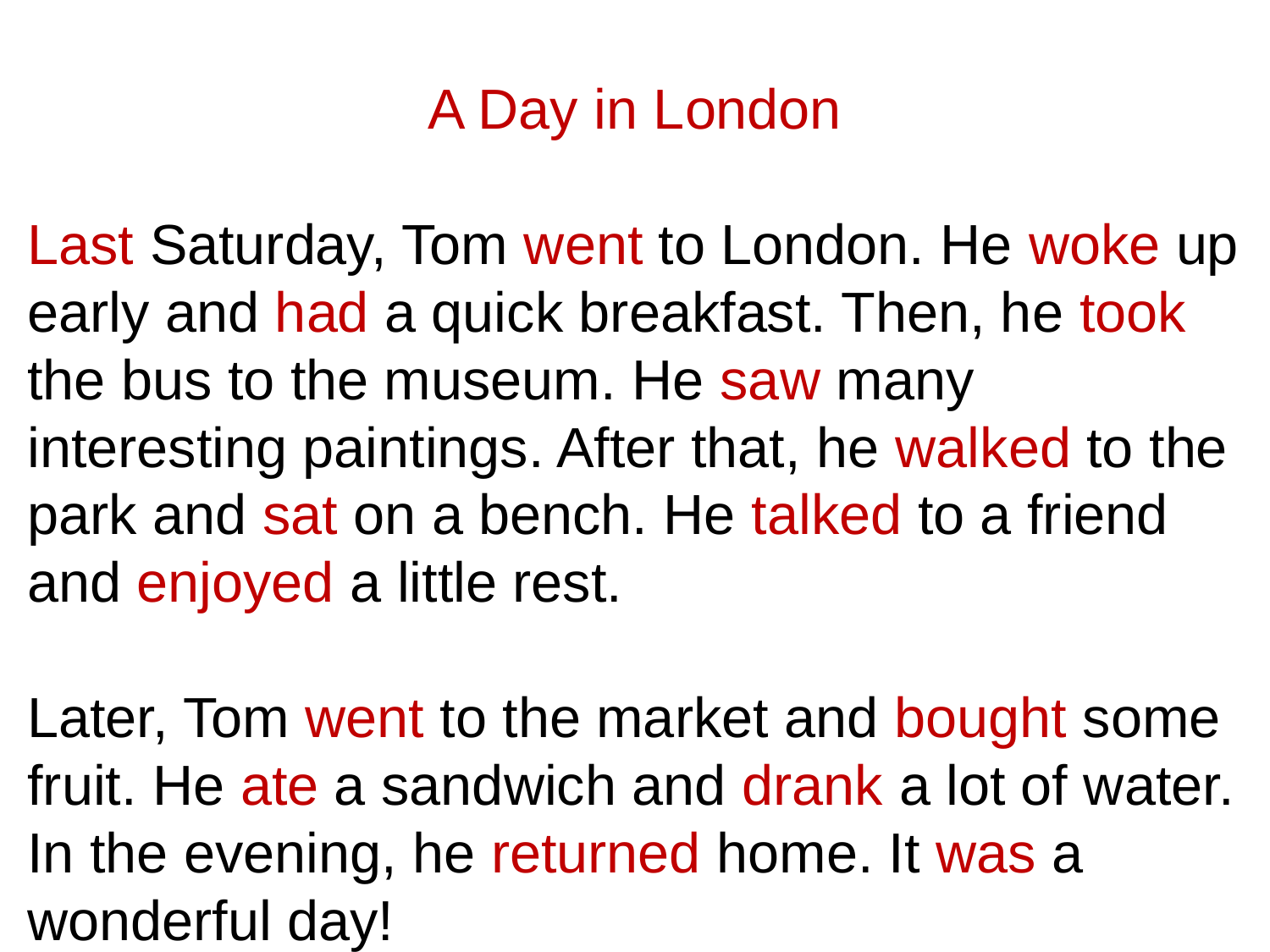

A Day in London

Last Saturday, Tom went to London. He woke up early and had a quick breakfast. Then, he took the bus to the museum. He saw many interesting paintings. After that, he walked to the park and sat on a bench. He talked to a friend and enjoyed a little rest.

Later, Tom went to the market and bought some fruit. He ate a sandwich and drank a lot of water. In the evening, he returned home. It was a wonderful day!